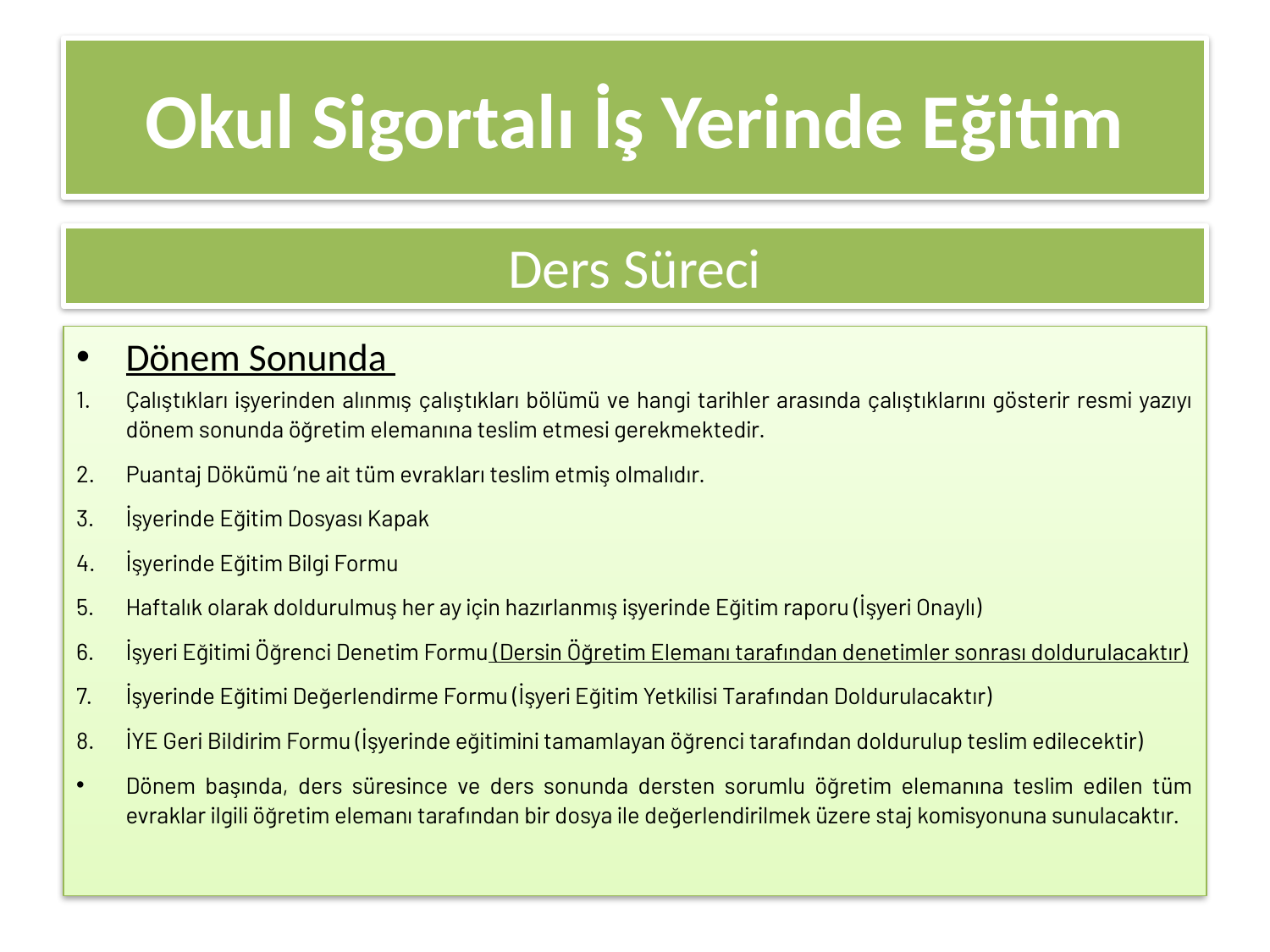

# Okul Sigortalı İş Yerinde Eğitim
Ders Süreci
Dönem Sonunda
Çalıştıkları işyerinden alınmış çalıştıkları bölümü ve hangi tarihler arasında çalıştıklarını gösterir resmi yazıyı dönem sonunda öğretim elemanına teslim etmesi gerekmektedir.
Puantaj Dökümü ’ne ait tüm evrakları teslim etmiş olmalıdır.
İşyerinde Eğitim Dosyası Kapak
İşyerinde Eğitim Bilgi Formu
Haftalık olarak doldurulmuş her ay için hazırlanmış işyerinde Eğitim raporu (İşyeri Onaylı)
İşyeri Eğitimi Öğrenci Denetim Formu (Dersin Öğretim Elemanı tarafından denetimler sonrası doldurulacaktır)
İşyerinde Eğitimi Değerlendirme Formu (İşyeri Eğitim Yetkilisi Tarafından Doldurulacaktır)
İYE Geri Bildirim Formu (İşyerinde eğitimini tamamlayan öğrenci tarafından doldurulup teslim edilecektir)
Dönem başında, ders süresince ve ders sonunda dersten sorumlu öğretim elemanına teslim edilen tüm evraklar ilgili öğretim elemanı tarafından bir dosya ile değerlendirilmek üzere staj komisyonuna sunulacaktır.